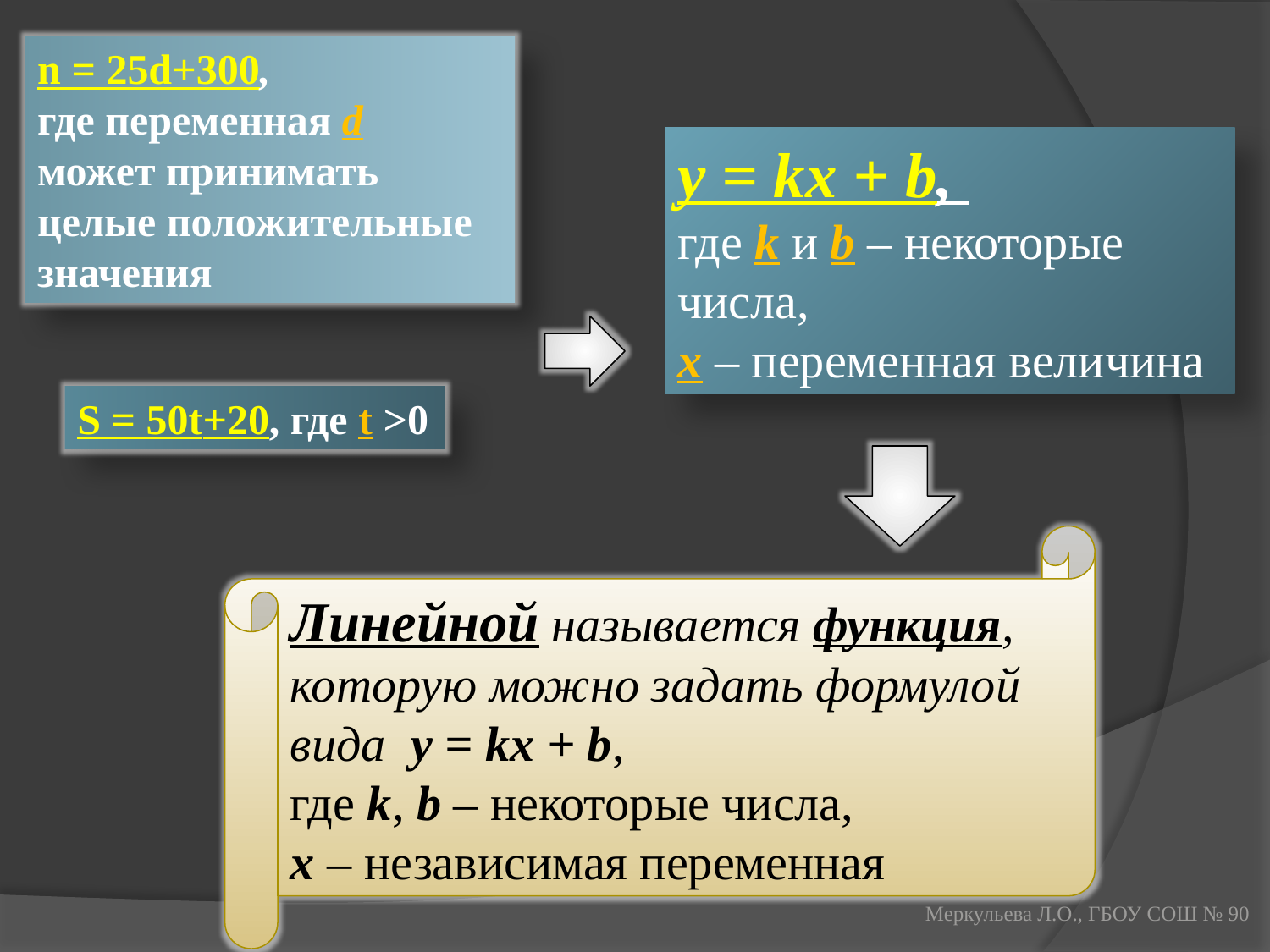

n = 25d+300,
где переменная d
может принимать целые положительные значения
y = kx + b,
где k и b – некоторые числа,
x – переменная величина

S = 50t+20, где t >0

Линейной называется функция, которую можно задать формулой вида  y = kx + b,
где k, b – некоторые числа,
x – независимая переменная
Меркульева Л.О., ГБОУ СОШ № 90